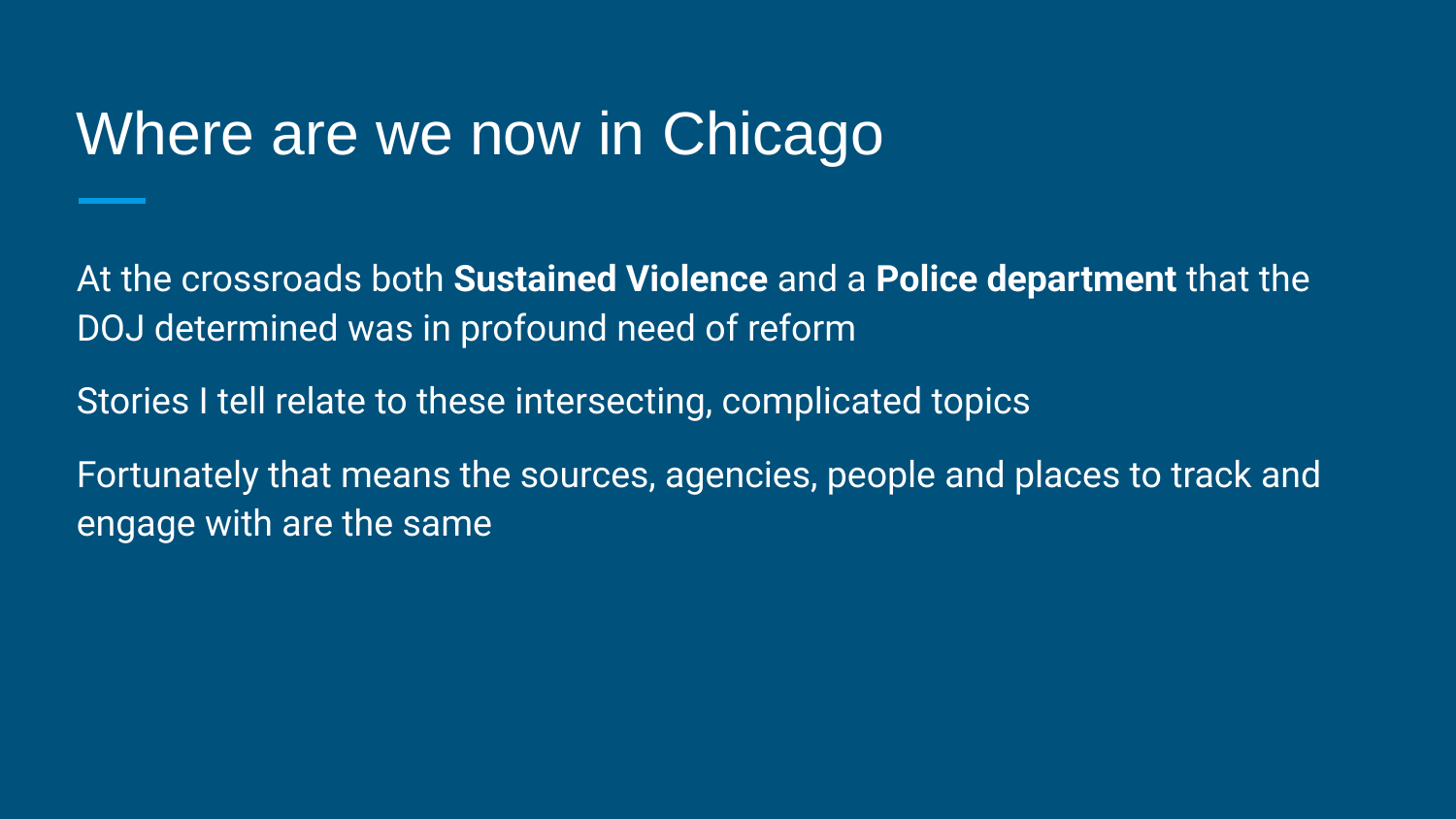

# Where are we now in Chicago
At the crossroads both Sustained Violence and a Police department that the DOJ determined was in profound need of reform
Stories I tell relate to these intersecting, complicated topics
Fortunately that means the sources, agencies, people and places to track and engage with are the same